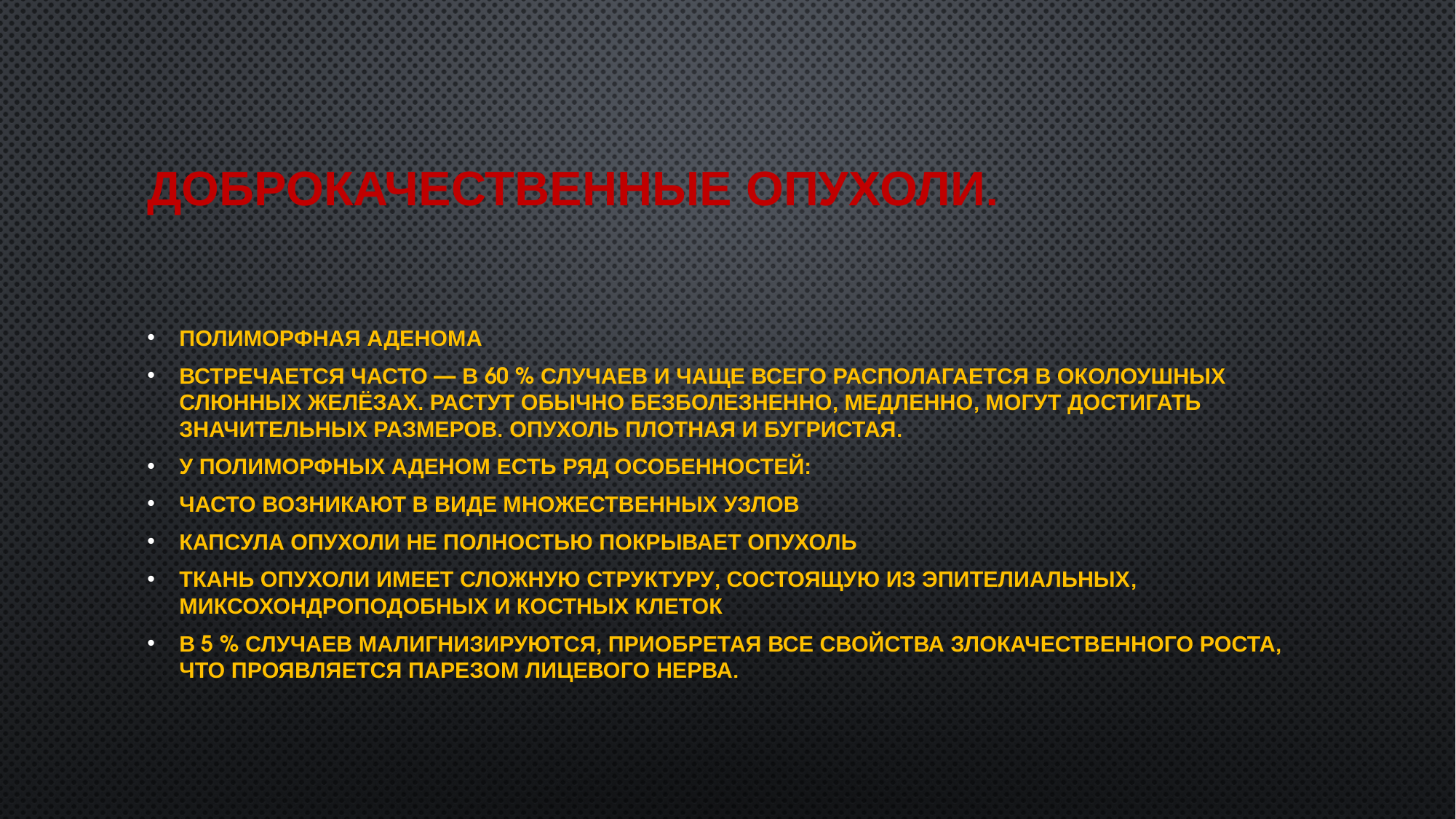

# Доброкачественные опухоли.
Полиморфная аденома
Встречается часто — в 60 % случаев и чаще всего располагается в околоушных слюнных желёзах. Растут обычно безболезненно, медленно, могут достигать значительных размеров. Опухоль плотная и бугристая.
У полиморфных аденом есть ряд особенностей:
Часто возникают в виде множественных узлов
Капсула опухоли не полностью покрывает опухоль
Ткань опухоли имеет сложную структуру, состоящую из эпителиальных, миксохондроподобных и костных клеток
В 5 % случаев малигнизируются, приобретая все свойства злокачественного роста, что проявляется парезом лицевого нерва.